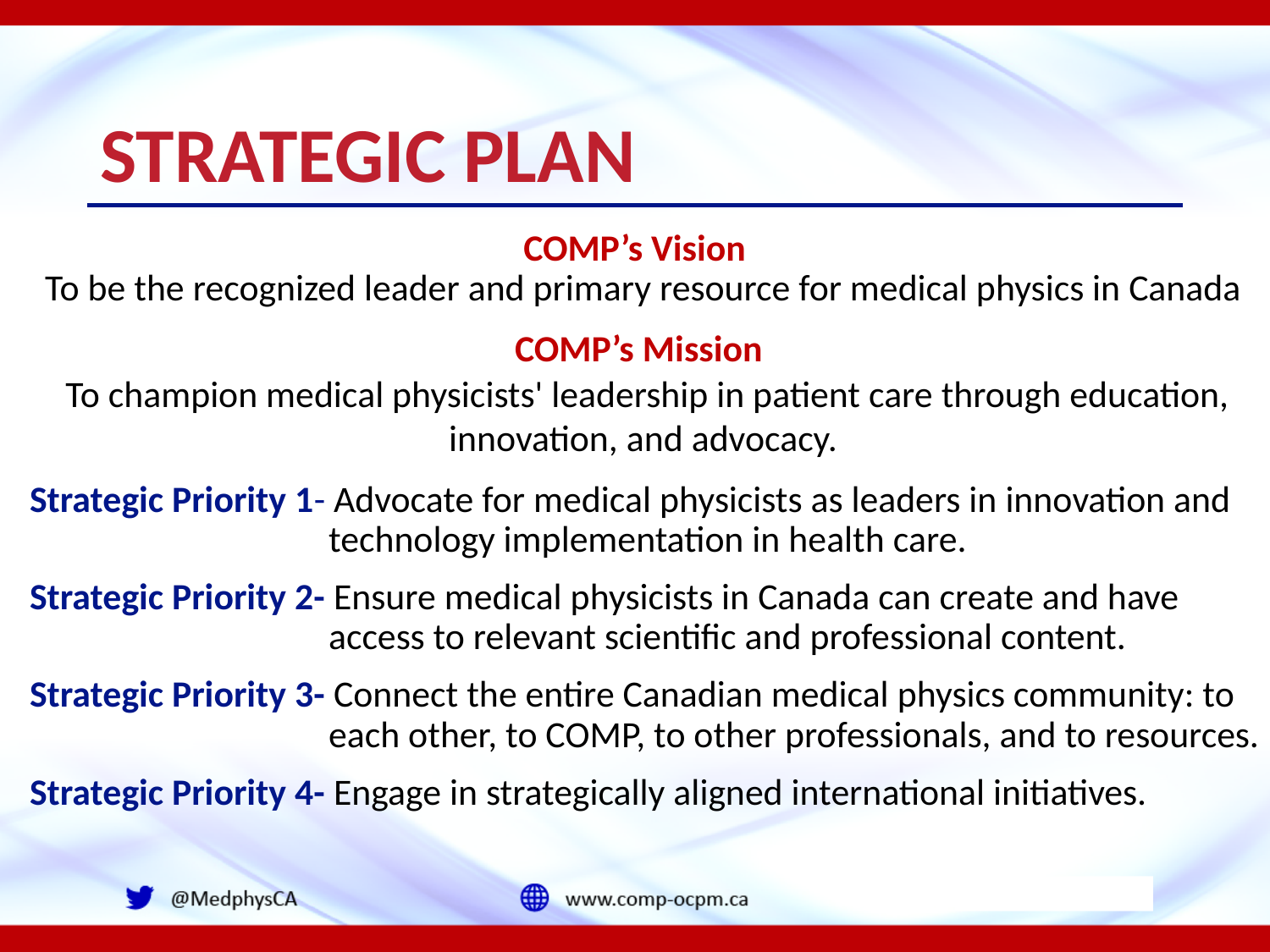

# STRATEGIC PLAN
COMP’s Vision
To be the recognized leader and primary resource for medical physics in Canada
COMP’s Mission
To champion medical physicists' leadership in patient care through education, innovation, and advocacy.
Strategic Priority 1- Advocate for medical physicists as leaders in innovation and technology implementation in health care.
Strategic Priority 2- Ensure medical physicists in Canada can create and have access to relevant scientific and professional content.
Strategic Priority 3- Connect the entire Canadian medical physics community: to each other, to COMP, to other professionals, and to resources.
Strategic Priority 4- Engage in strategically aligned international initiatives.